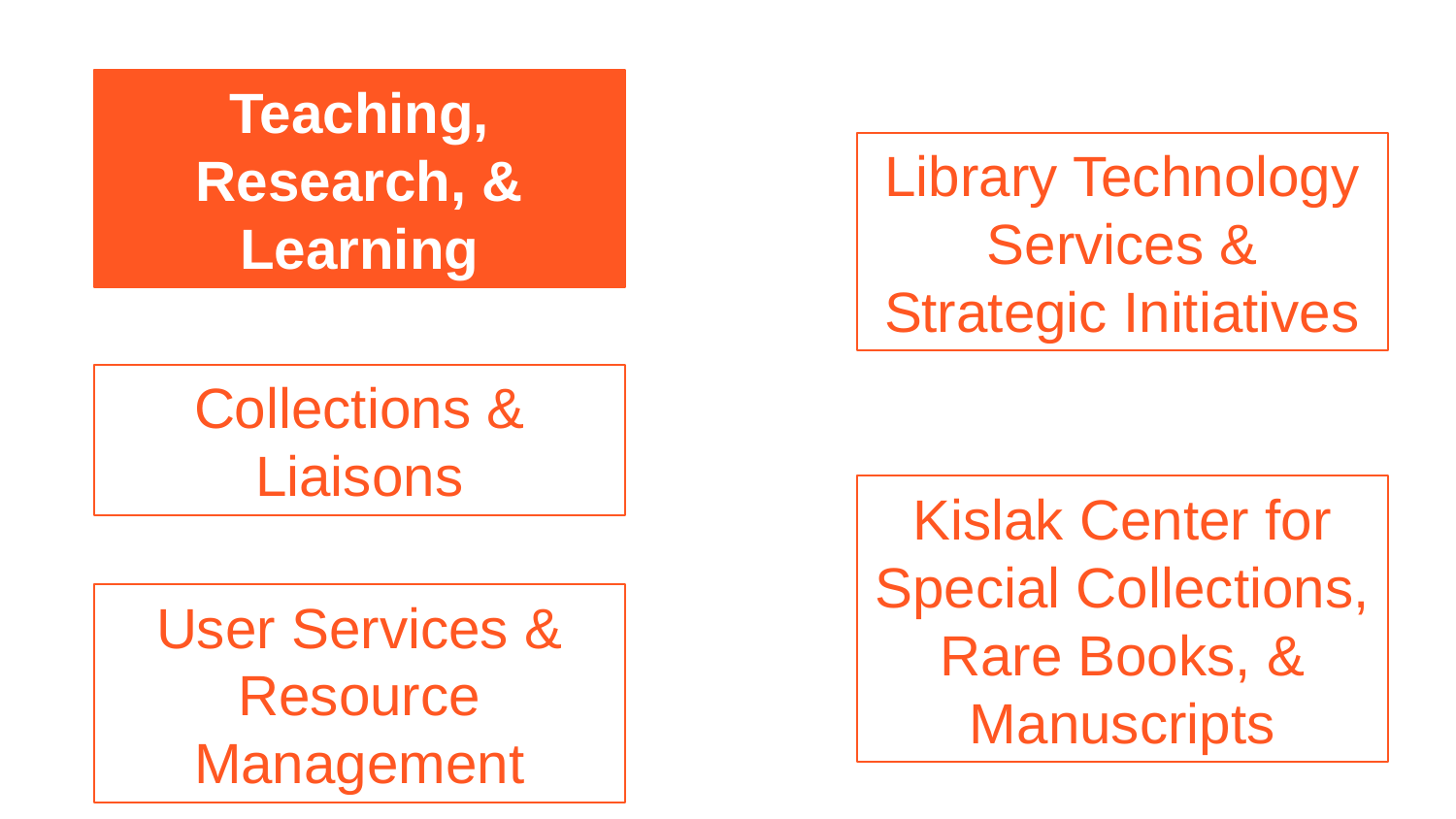

Teaching, Research, & Learning
Library Technology Services & Strategic Initiatives
Collections & Liaisons
Kislak Center for Special Collections, Rare Books, & Manuscripts
User Services & Resource Management